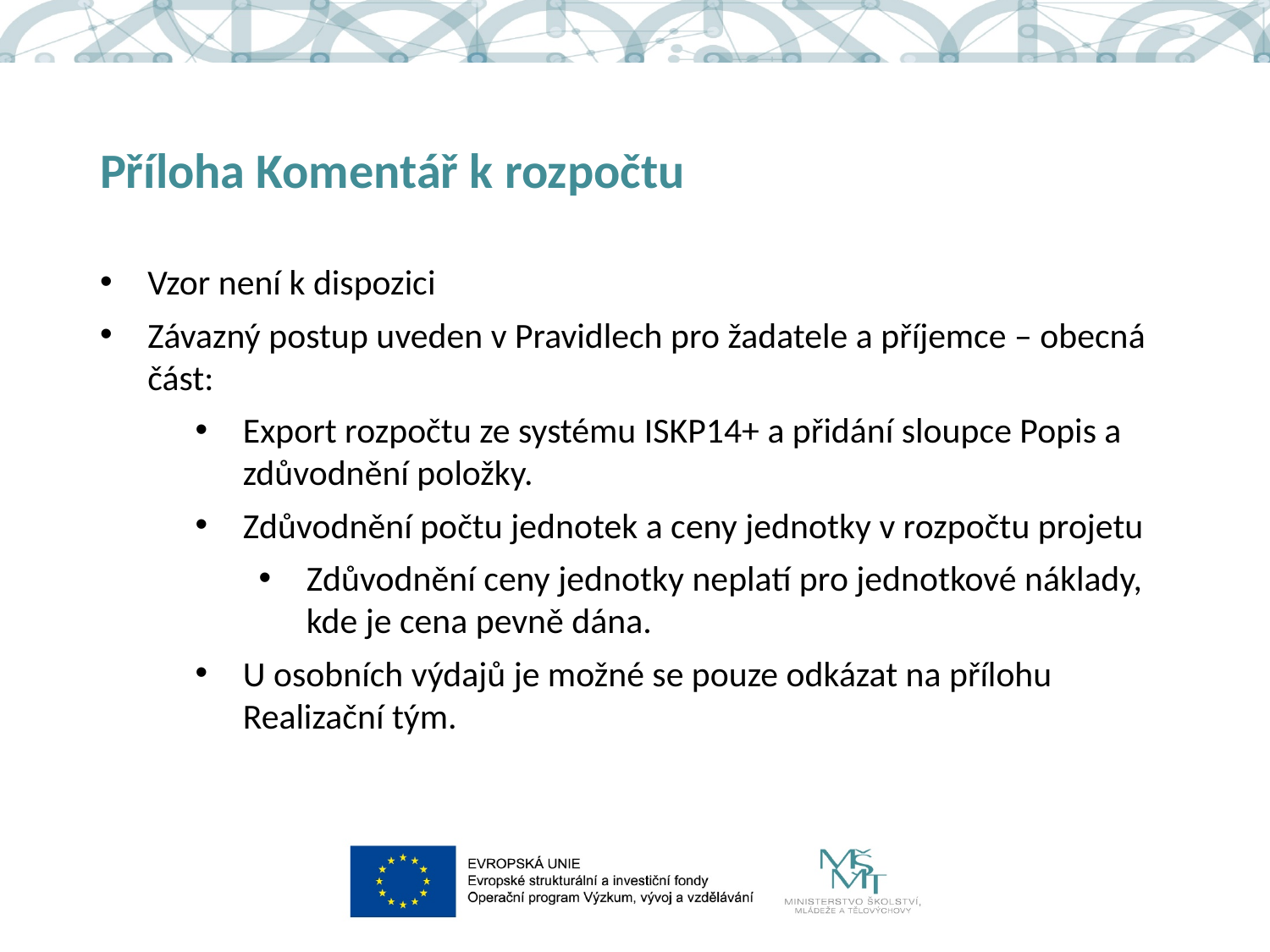

# Příloha Komentář k rozpočtu
Vzor není k dispozici
Závazný postup uveden v Pravidlech pro žadatele a příjemce – obecná část:
Export rozpočtu ze systému ISKP14+ a přidání sloupce Popis a zdůvodnění položky.
Zdůvodnění počtu jednotek a ceny jednotky v rozpočtu projetu
Zdůvodnění ceny jednotky neplatí pro jednotkové náklady, kde je cena pevně dána.
U osobních výdajů je možné se pouze odkázat na přílohu Realizační tým.